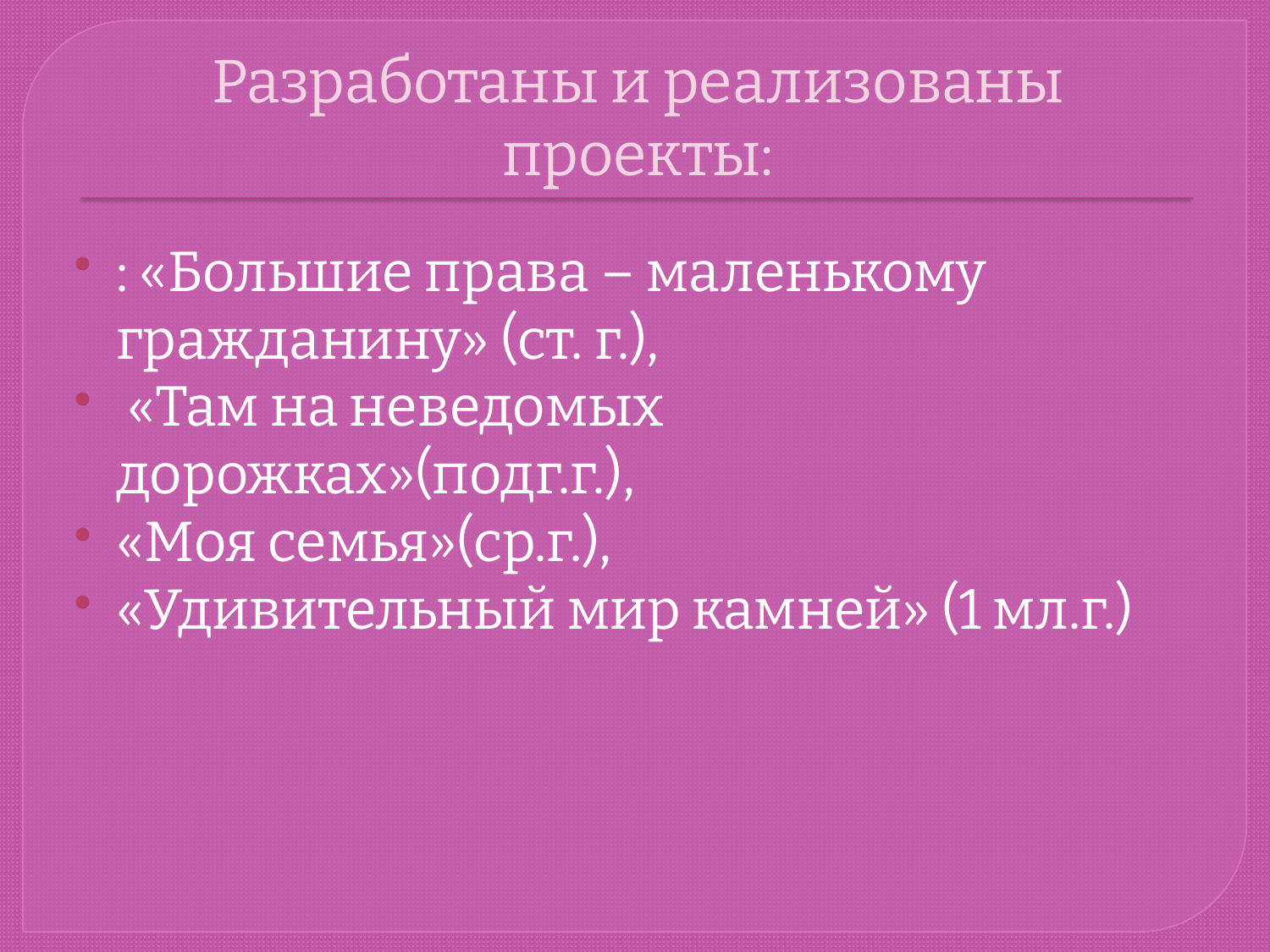

# Разработаны и реализованы проекты:
: «Большие права – маленькому гражданину» (ст. г.),
 «Там на неведомых дорожках»(подг.г.),
«Моя семья»(ср.г.),
«Удивительный мир камней» (1 мл.г.)